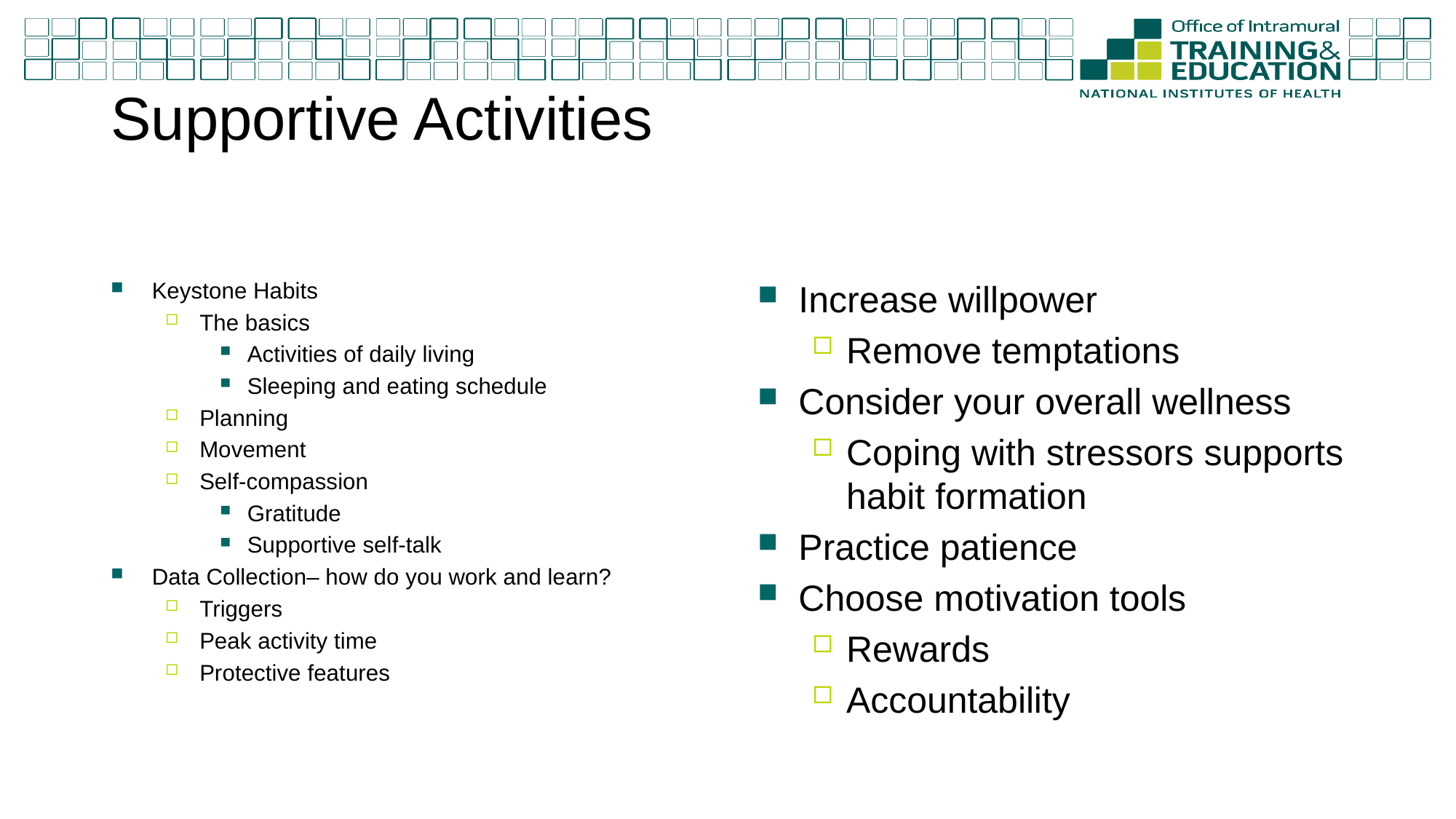

# Supportive Activities
Keystone Habits
The basics
Activities of daily living
Sleeping and eating schedule
Planning
Movement
Self-compassion
Gratitude
Supportive self-talk
Data Collection– how do you work and learn?
Triggers
Peak activity time
Protective features

Increase willpower
Remove temptations
Consider your overall wellness
Coping with stressors supports habit formation
Practice patience
Choose motivation tools
Rewards
Accountability